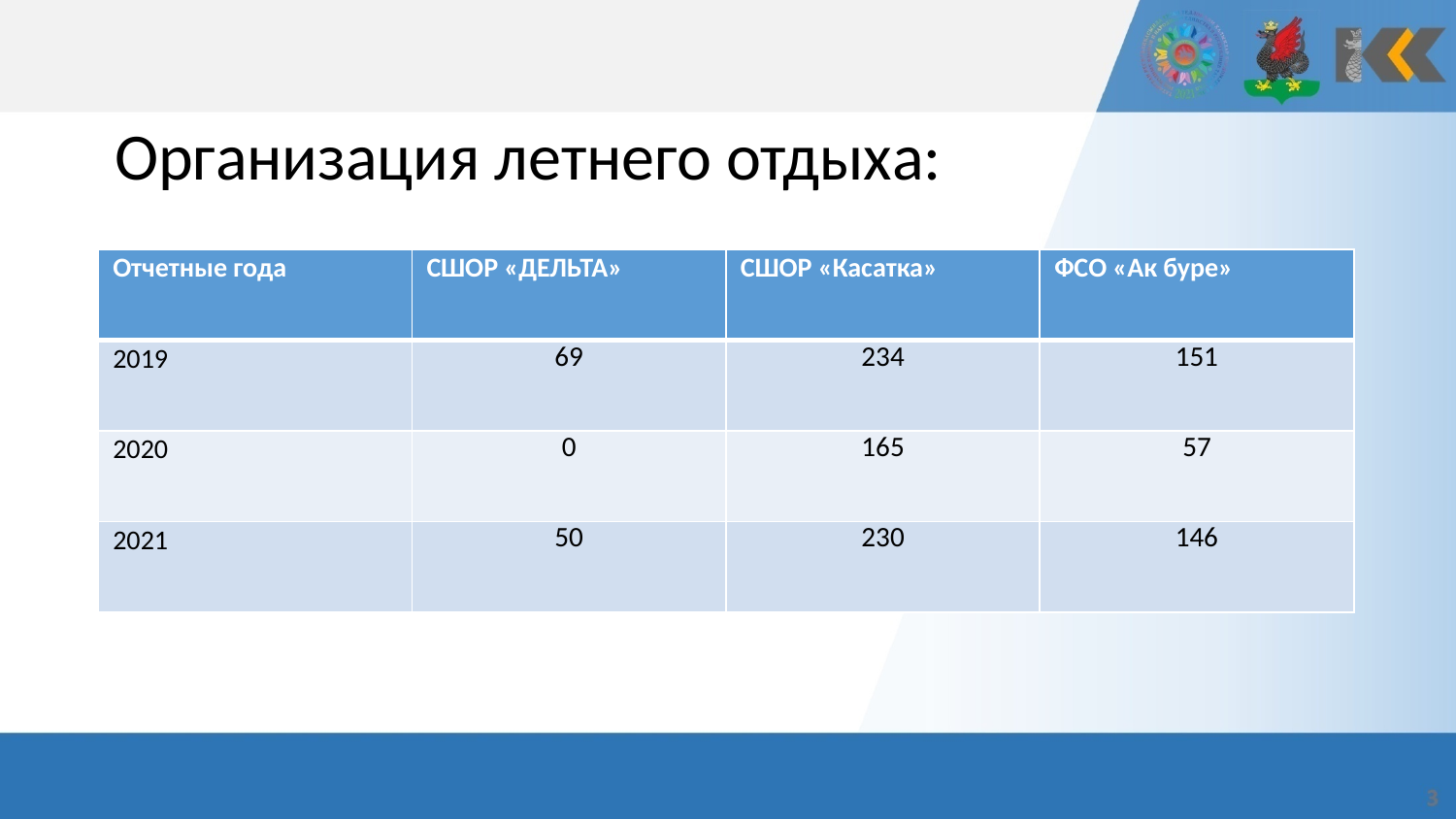

# Организация летнего отдыха:
| Отчетные года | СШОР «ДЕЛЬТА» | СШОР «Касатка» | ФСО «Ак буре» |
| --- | --- | --- | --- |
| 2019 | 69 | 234 | 151 |
| 2020 | 0 | 165 | 57 |
| 2021 | 50 | 230 | 146 |